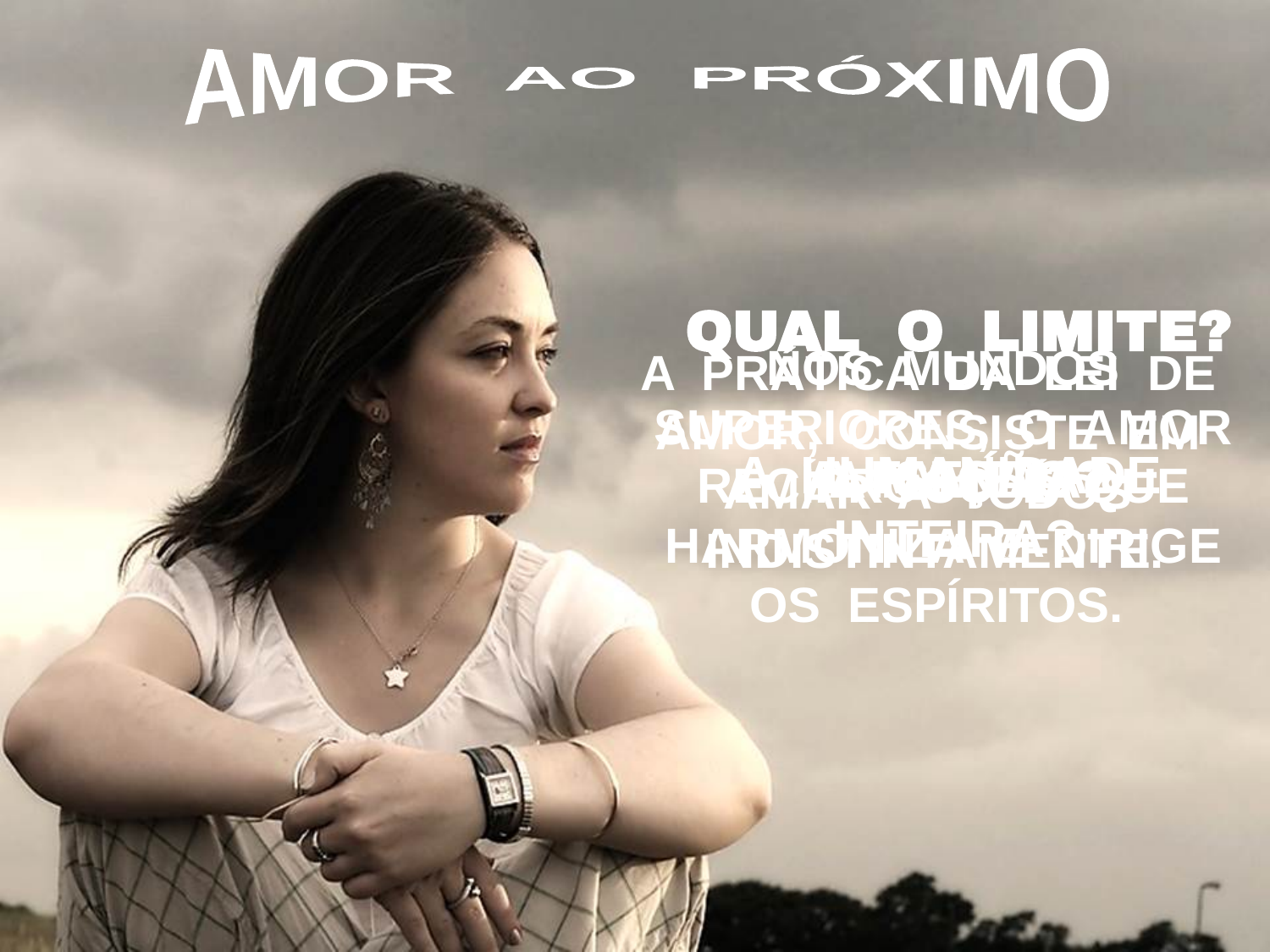

AMOR  AO  PRÓXIMO
QUAL  O  LIMITE?
NOS  MUNDOS  SUPERIORES,  O  AMOR  RECÍPROCO  É  QUE  HARMONIZA  E  DIRIGE  OS  ESPÍRITOS.

A  PRÁTICA  DA  LEI  DE  AMOR,  CONSISTE  EM  AMAR  A  TODOS  INDISTINTAMENTE.
A  HUMANIDADE  INTEIRA?
A  SEITA?
A  FAMÍLIA?
A  NAÇÃO?